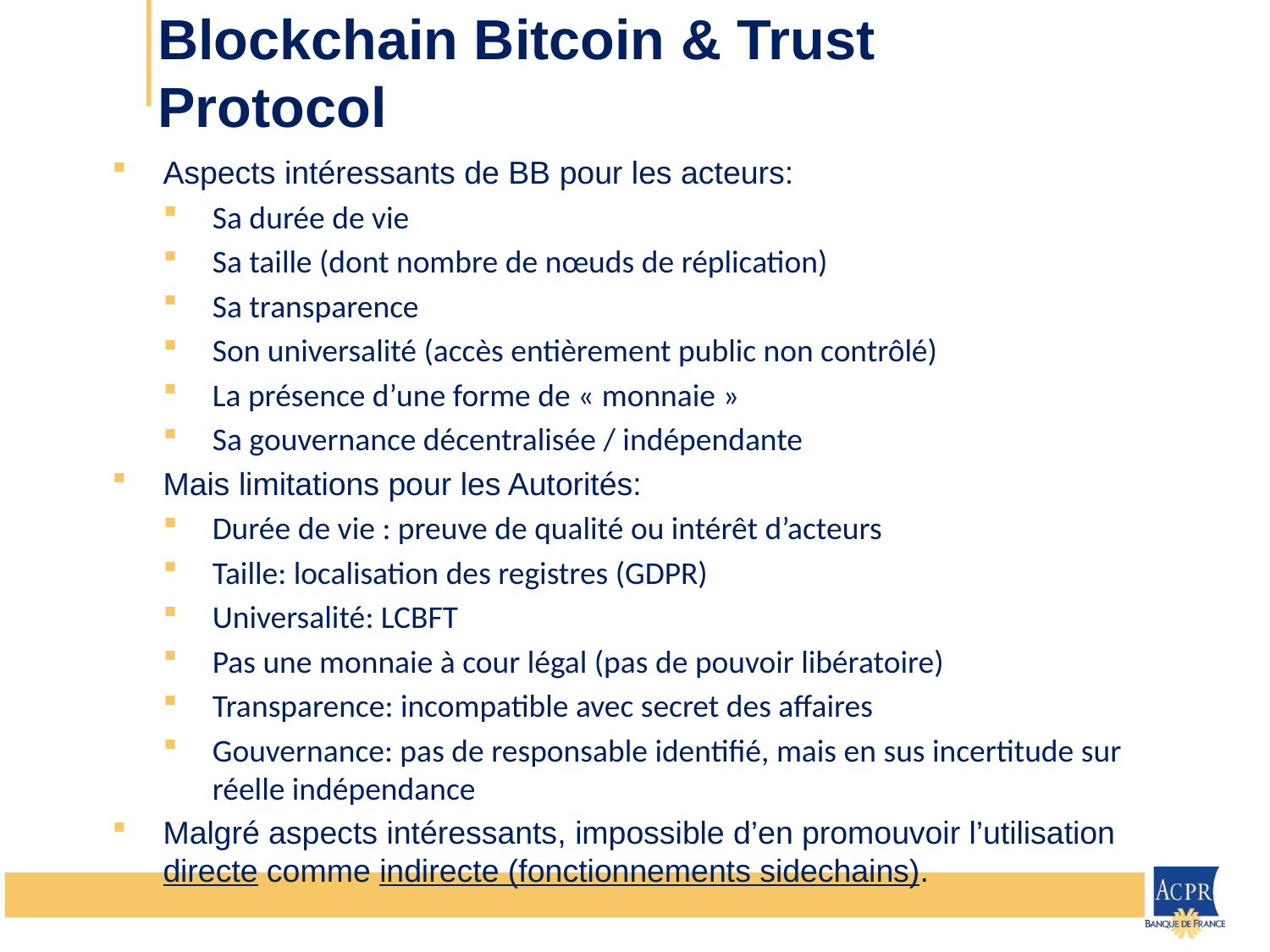

# Blockchain Bitcoin & Trust Protocol
Aspects intéressants de BB pour les acteurs:
Sa durée de vie
Sa taille (dont nombre de nœuds de réplication)
Sa transparence
Son universalité (accès entièrement public non contrôlé)
La présence d’une forme de « monnaie »
Sa gouvernance décentralisée / indépendante
Mais limitations pour les Autorités:
Durée de vie : preuve de qualité ou intérêt d’acteurs
Taille: localisation des registres (GDPR)
Universalité: LCBFT
Pas une monnaie à cour légal (pas de pouvoir libératoire)
Transparence: incompatible avec secret des affaires
Gouvernance: pas de responsable identifié, mais en sus incertitude sur réelle indépendance
Malgré aspects intéressants, impossible d’en promouvoir l’utilisation directe comme indirecte (fonctionnements sidechains).